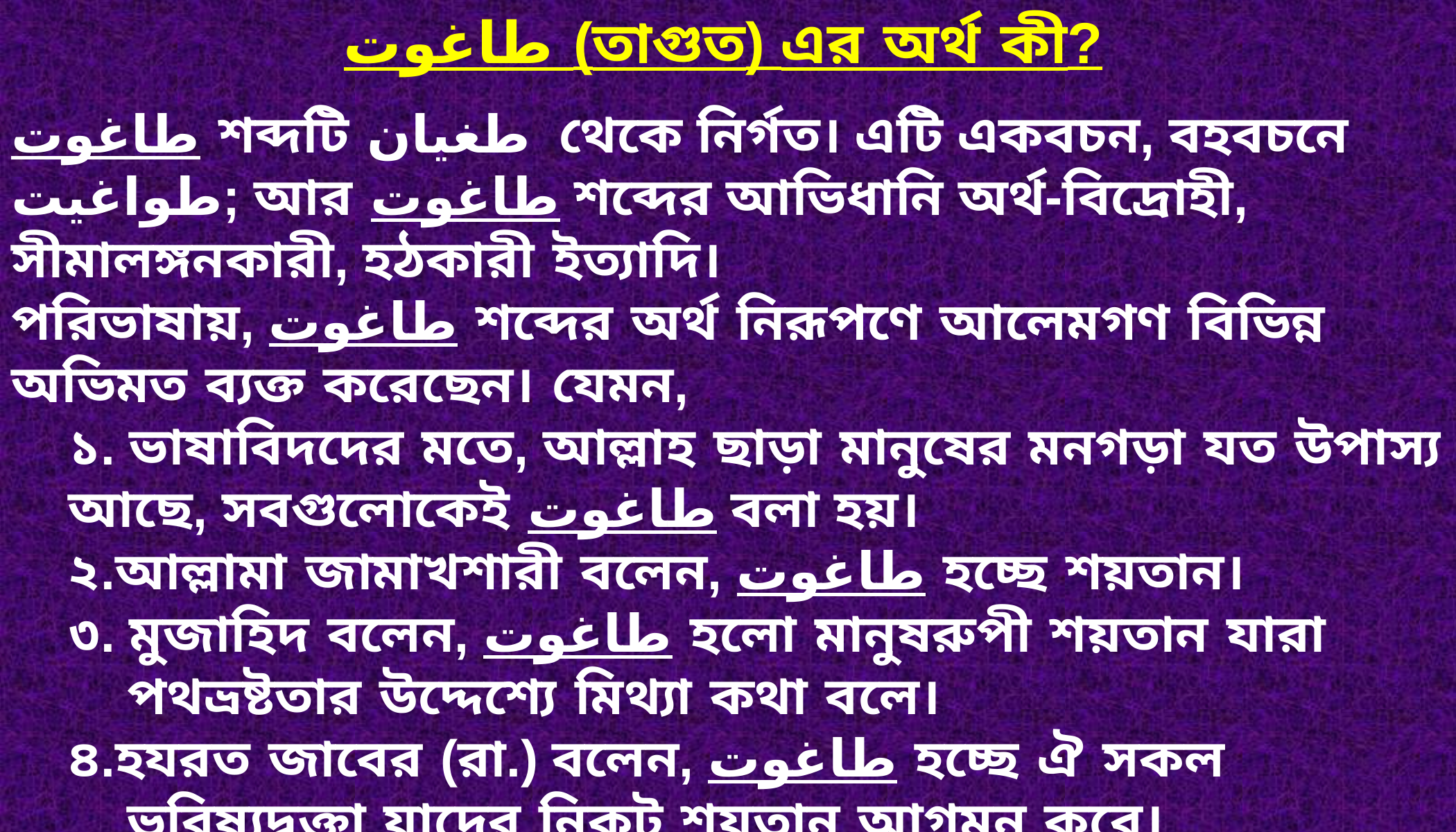

طاغوت (তাগুত) এর অর্থ কী?
طاغوت শব্দটি طغيان  থেকে নির্গত। এটি একবচন, বহবচনে طواغيت; আর طاغوت শব্দের আভিধানি অর্থ-বিদ্রোহী, সীমালঙ্গনকারী, হঠকারী ইত্যাদি।
পরিভাষায়, طاغوت শব্দের অর্থ নিরূপণে আলেমগণ বিভিন্ন অভিমত ব্যক্ত করেছেন। যেমন,
১. ভাষাবিদদের মতে, আল্লাহ ছাড়া মানুষের মনগড়া যত উপাস্য আছে, সবগুলোকেই طاغوت বলা হয়।
২.আল্লামা জামাখশারী বলেন, طاغوت হচ্ছে শয়তান।
৩. মুজাহিদ বলেন, طاغوت হলো মানুষরুপী শয়তান যারা পথভ্রষ্টতার উদ্দেশ্যে মিথ্যা কথা বলে।
৪.হযরত জাবের (রা.) বলেন, طاغوت হচ্ছে ঐ সকল ভবিষ্যদ্বক্তা যাদের নিকট শয়তান আগমন করে।
৫.জমহুর আলেম বলেন,খোদাদ্রোহী শক্তিকে طاغوت বলা হয়।